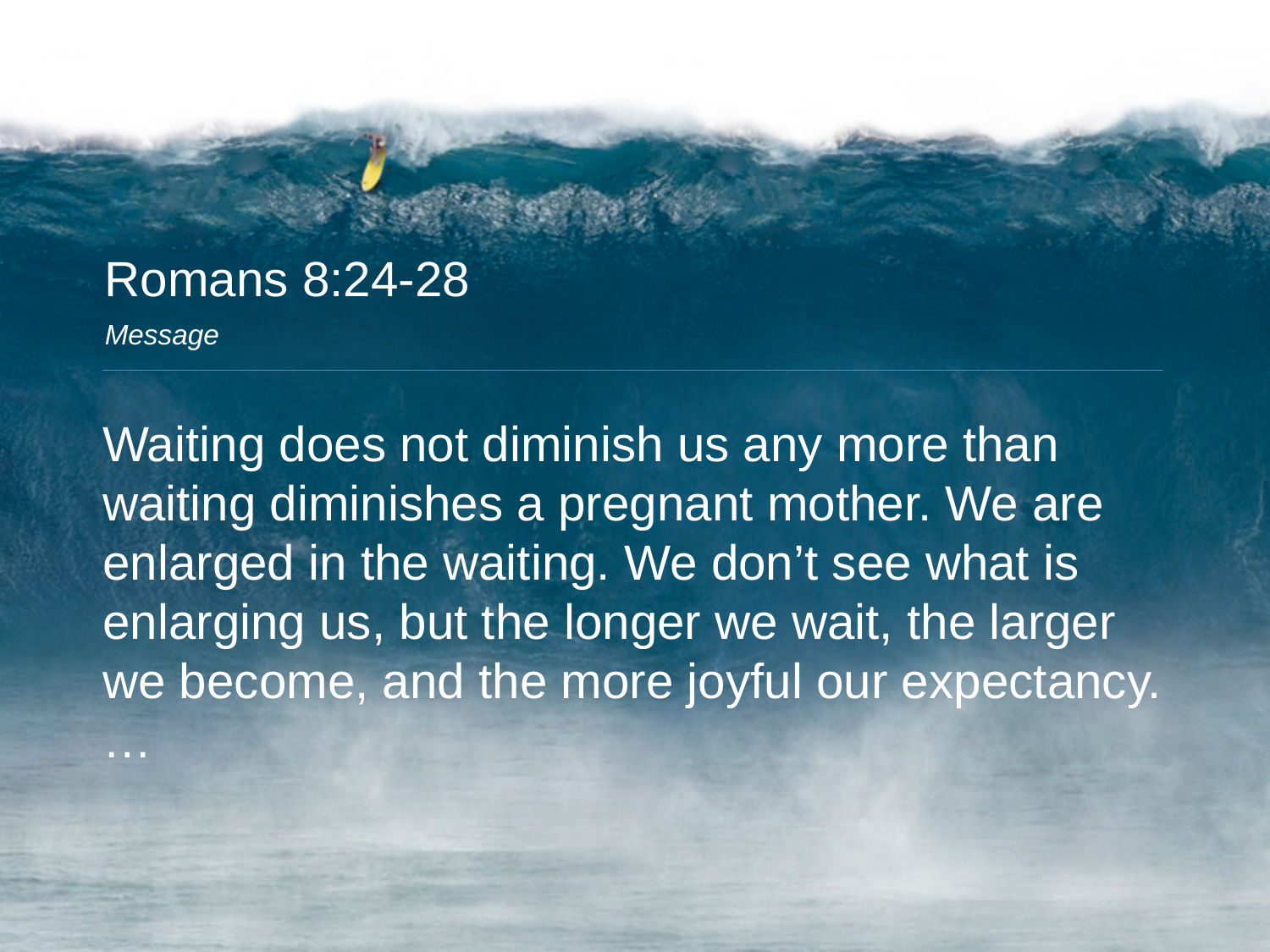

Romans 8:24-28
Message

Waiting does not diminish us any more than waiting diminishes a pregnant mother. We are enlarged in the waiting. We don’t see what is enlarging us, but the longer we wait, the larger we become, and the more joyful our expectancy. …